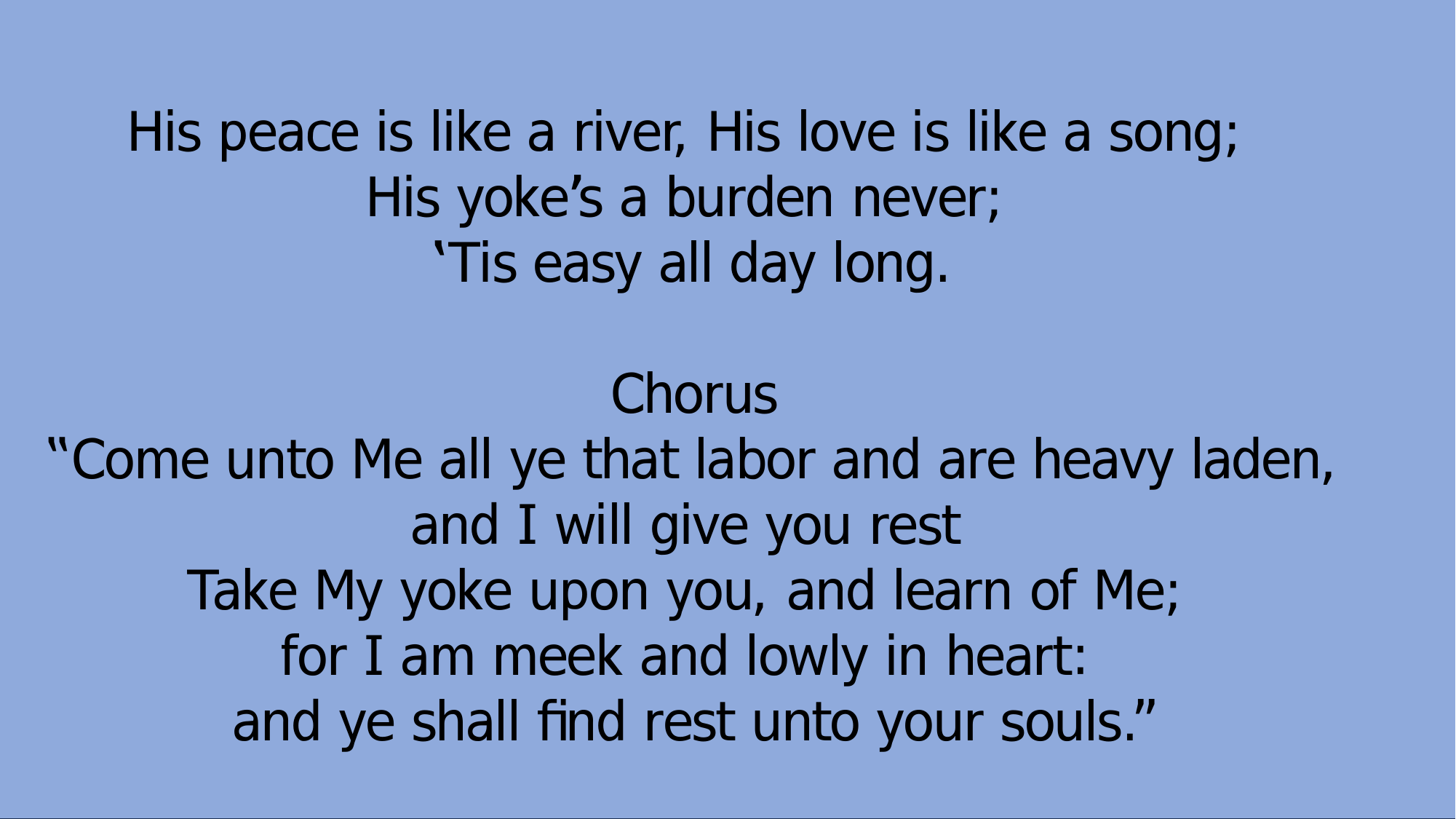

His peace is like a river, His love is like a song;
His yoke’s a burden never;
‘Tis easy all day long.
Chorus
“Come unto Me all ye that labor and are heavy laden, and I will give you rest
Take My yoke upon you, and learn of Me;
for I am meek and lowly in heart:
and ye shall find rest unto your souls.”